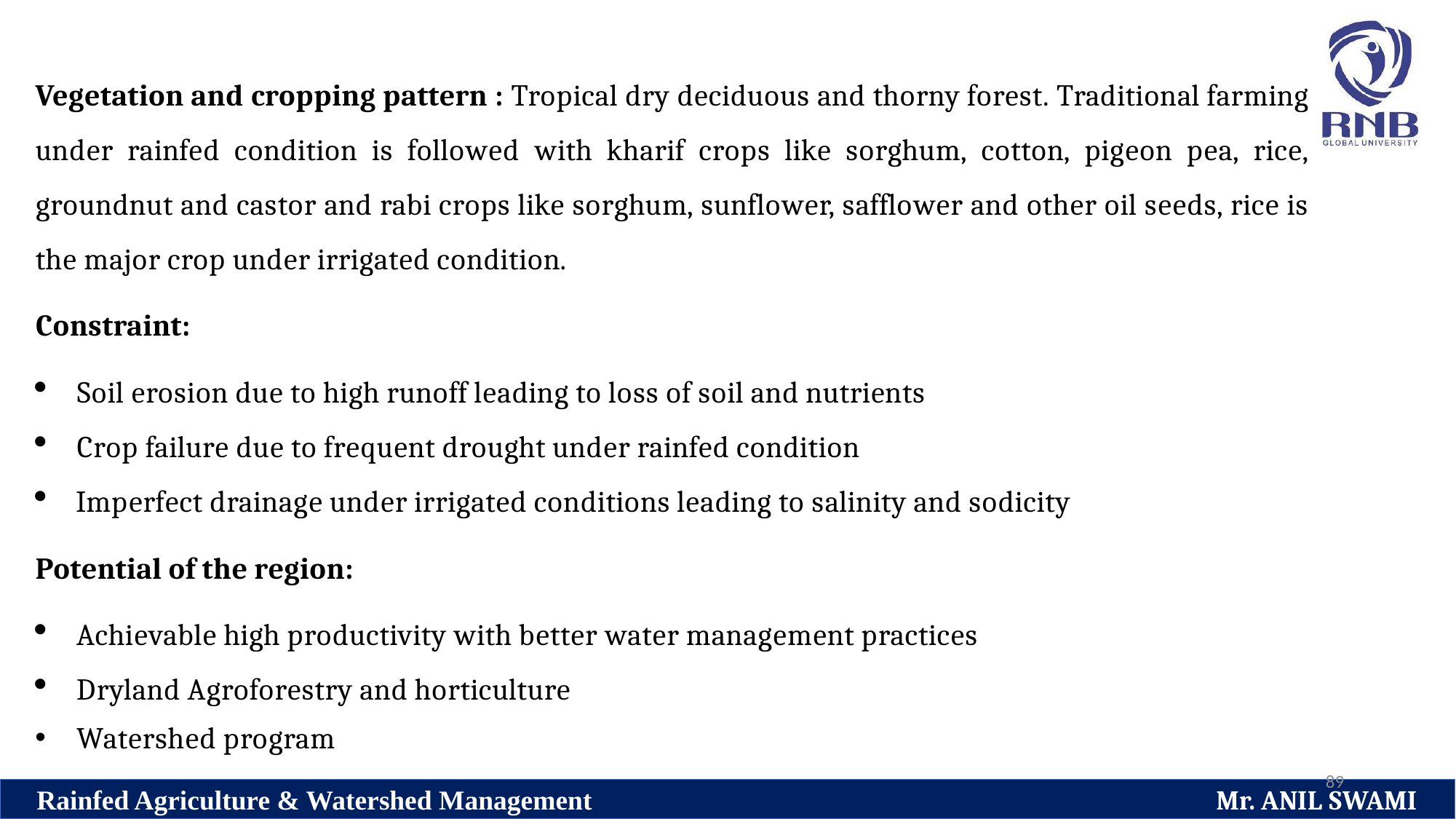

Vegetation and cropping pattern : Tropical dry deciduous and thorny forest. Traditional farming under rainfed condition is followed with kharif crops like sorghum, cotton, pigeon pea, rice, groundnut and castor and rabi crops like sorghum, sunflower, safflower and other oil seeds, rice is the major crop under irrigated condition.
Constraint:
Soil erosion due to high runoff leading to loss of soil and nutrients
Crop failure due to frequent drought under rainfed condition
Imperfect drainage under irrigated conditions leading to salinity and sodicity
Potential of the region:
Achievable high productivity with better water management practices
Dryland Agroforestry and horticulture
Watershed program
89